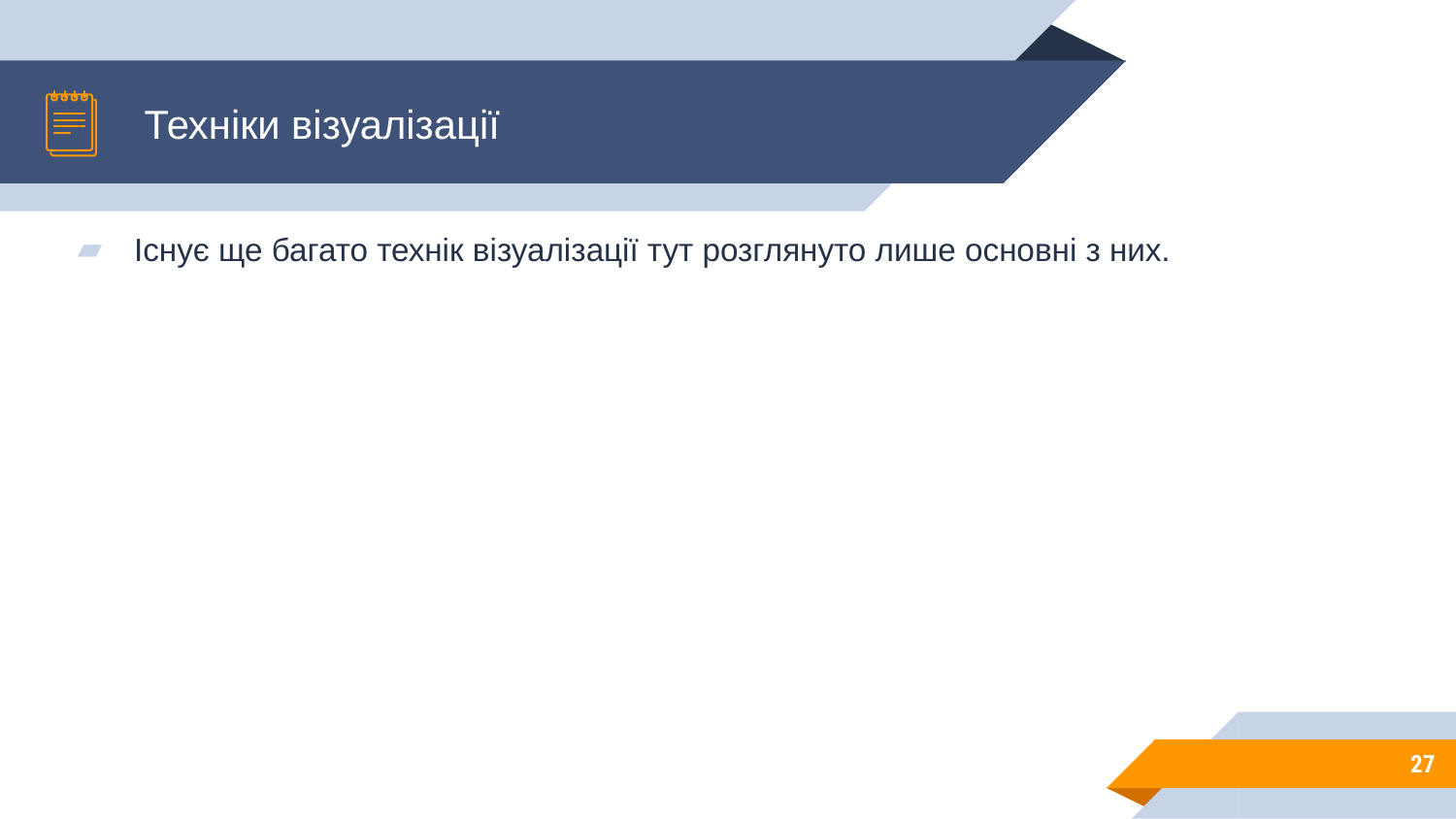

# Техніки візуалізації

Існує ще багато технік візуалізації тут розглянуто лише основні з них.
27